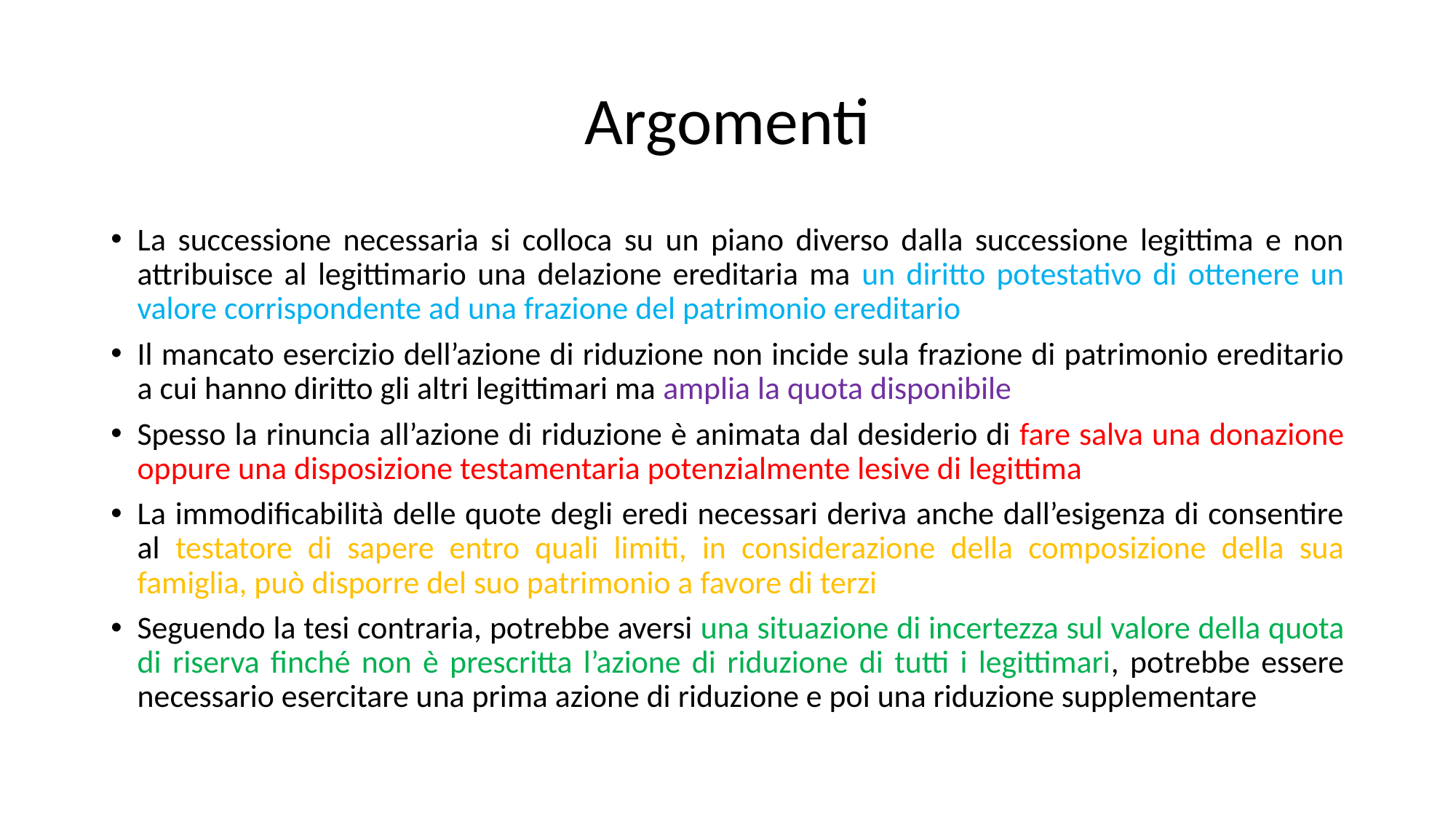

# Argomenti
La successione necessaria si colloca su un piano diverso dalla successione legittima e non attribuisce al legittimario una delazione ereditaria ma un diritto potestativo di ottenere un valore corrispondente ad una frazione del patrimonio ereditario
Il mancato esercizio dell’azione di riduzione non incide sula frazione di patrimonio ereditario a cui hanno diritto gli altri legittimari ma amplia la quota disponibile
Spesso la rinuncia all’azione di riduzione è animata dal desiderio di fare salva una donazione oppure una disposizione testamentaria potenzialmente lesive di legittima
La immodificabilità delle quote degli eredi necessari deriva anche dall’esigenza di consentire al testatore di sapere entro quali limiti, in considerazione della composizione della sua famiglia, può disporre del suo patrimonio a favore di terzi
Seguendo la tesi contraria, potrebbe aversi una situazione di incertezza sul valore della quota di riserva finché non è prescritta l’azione di riduzione di tutti i legittimari, potrebbe essere necessario esercitare una prima azione di riduzione e poi una riduzione supplementare